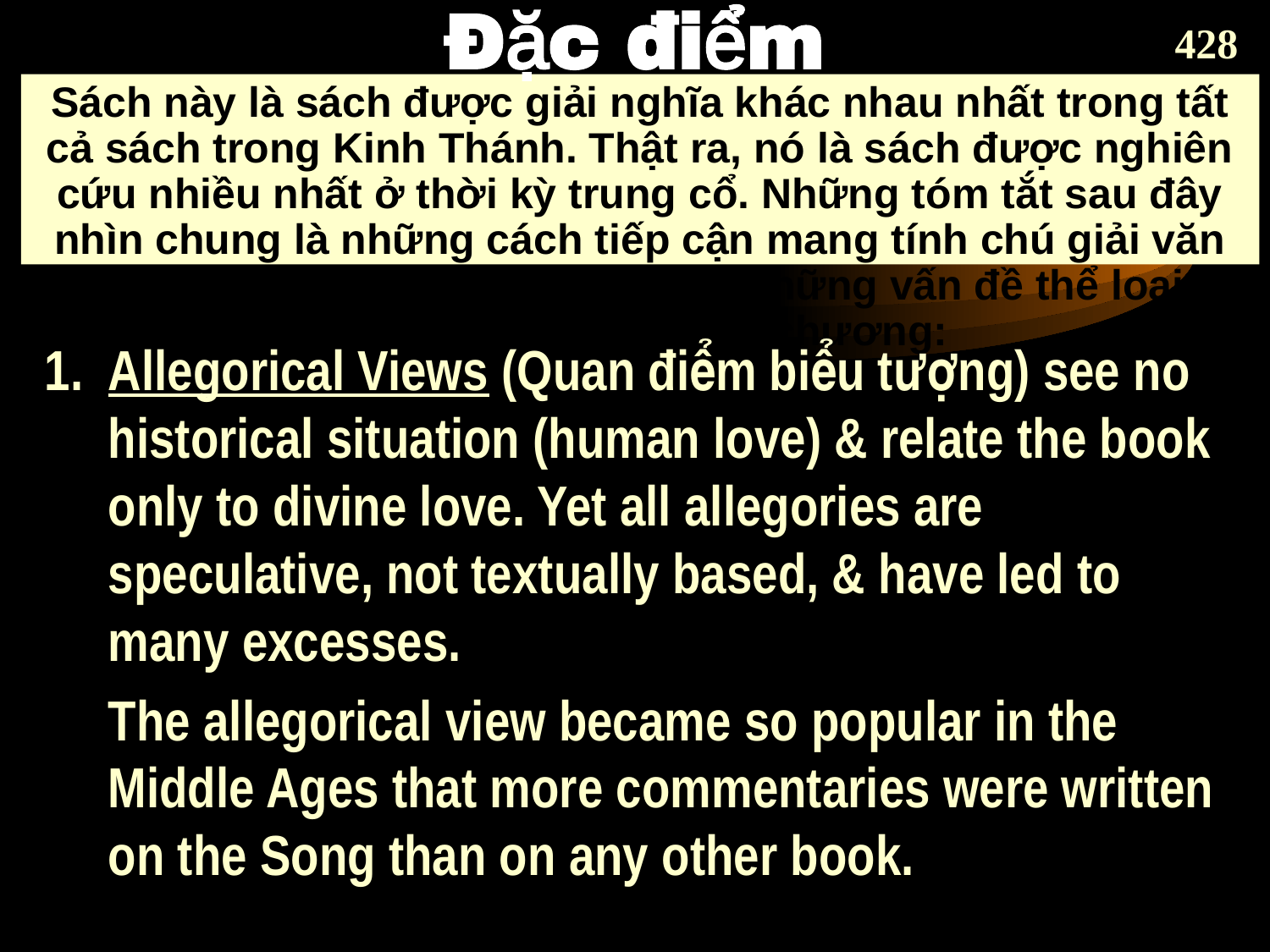

# Đặc điểm
428
Sách này là sách được giải nghĩa khác nhau nhất trong tất cả sách trong Kinh Thánh. Thật ra, nó là sách được nghiên cứu nhiều nhất ở thời kỳ trung cổ. Những tóm tắt sau đây nhìn chung là những cách tiếp cận mang tính chú giải văn bản khác nhau, mà cũng đụng đến những vấn đề thể loại và sự thống nhất về văn chương:
1.	Allegorical Views (Quan điểm biểu tượng) see no historical situation (human love) & relate the book only to divine love. Yet all allegories are speculative, not textually based, & have led to many excesses.
	The allegorical view became so popular in the Middle Ages that more commentaries were written on the Song than on any other book.